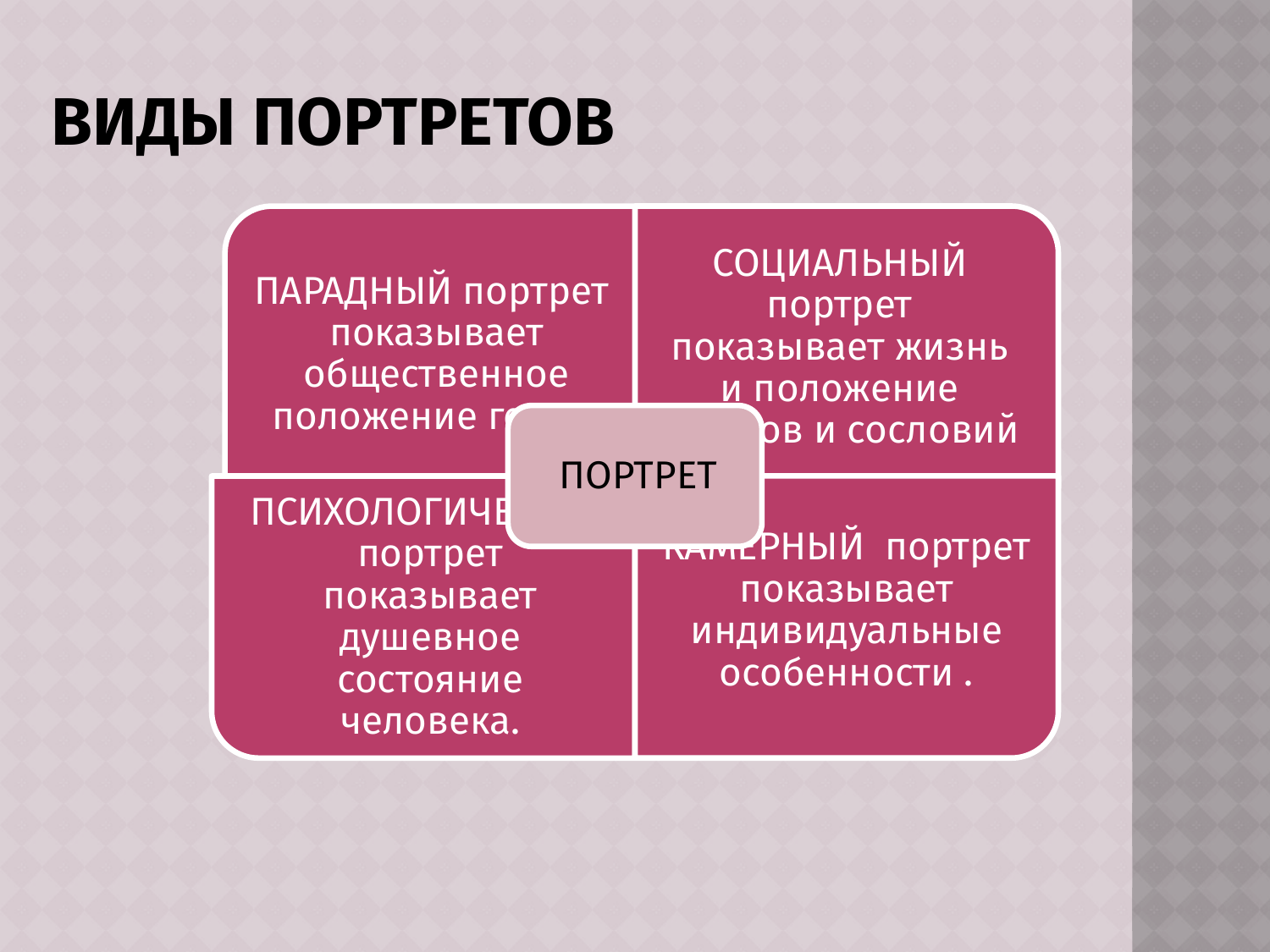

# ВИДЫ ПОРТРЕТОВ

ПАРАДНЫЙ портрет  показывает общественное положение героя.
СОЦИАЛЬНЫЙ портрет показывает жизнь и положение классов и сословий
ПСИХОЛОГИЧЕСКИЙ портрет показывает душевное состояние человека.
КАМЕРНЫЙ  портрет показывает индивидуальные особенности .
ПОРТРЕТ